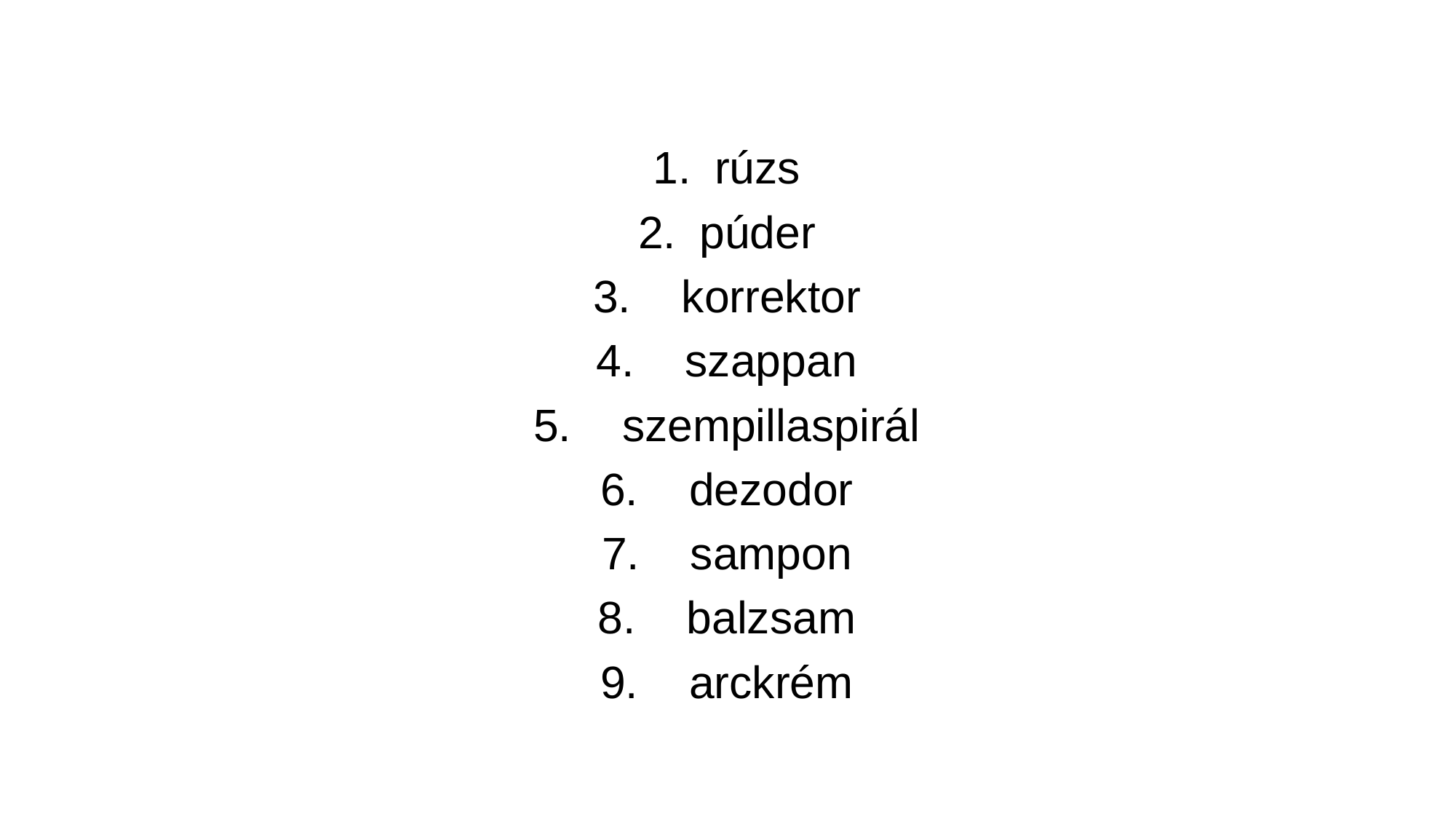

rúzs
púder
korrektor
szappan
szempillaspirál
dezodor
sampon
balzsam
arckrém